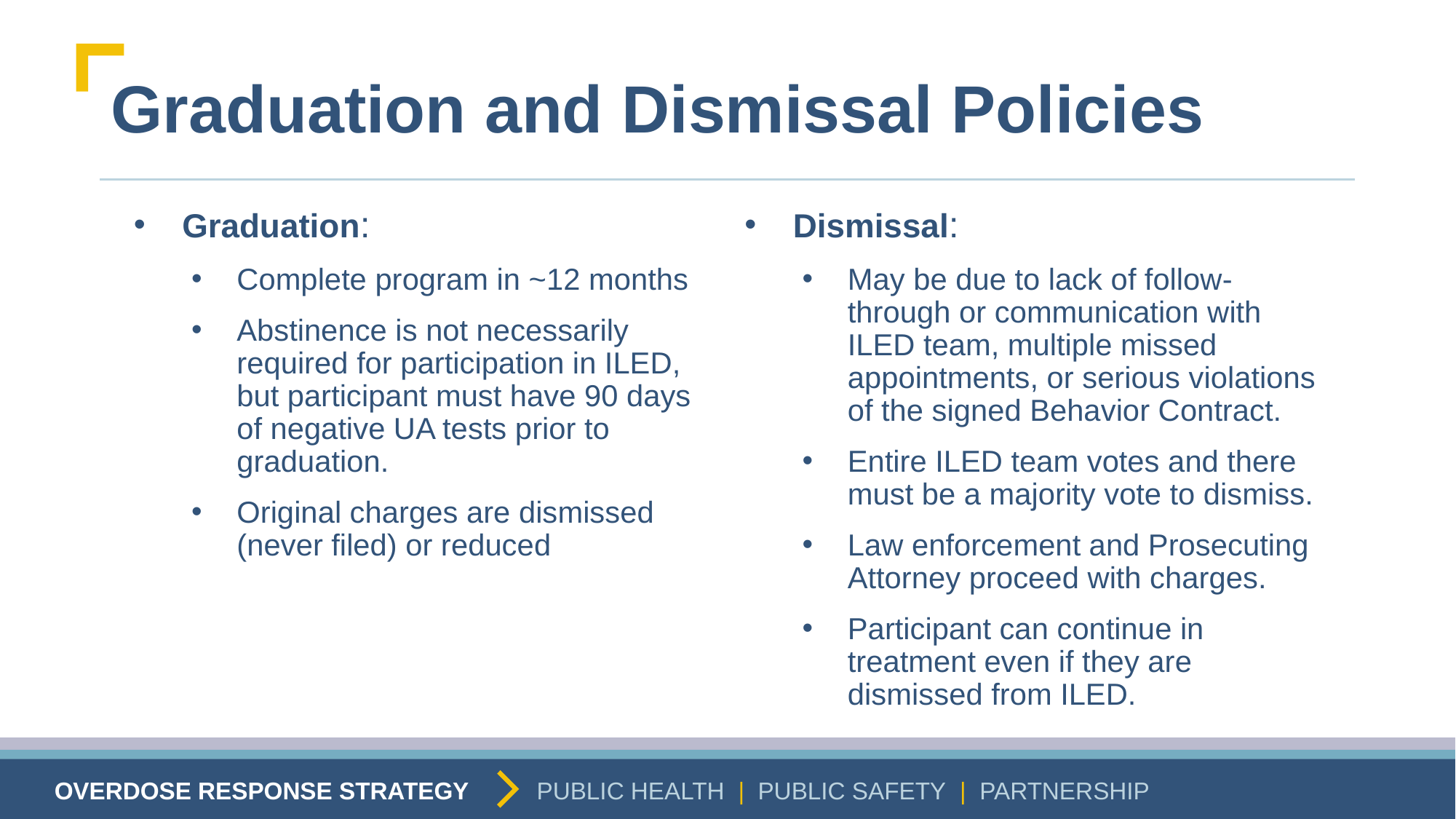

# Graduation and Dismissal Policies
Dismissal:
May be due to lack of follow-through or communication with ILED team, multiple missed appointments, or serious violations of the signed Behavior Contract.
Entire ILED team votes and there must be a majority vote to dismiss.
Law enforcement and Prosecuting Attorney proceed with charges.
Participant can continue in treatment even if they are dismissed from ILED.
Graduation:
Complete program in ~12 months
Abstinence is not necessarily required for participation in ILED, but participant must have 90 days of negative UA tests prior to graduation.
Original charges are dismissed (never filed) or reduced